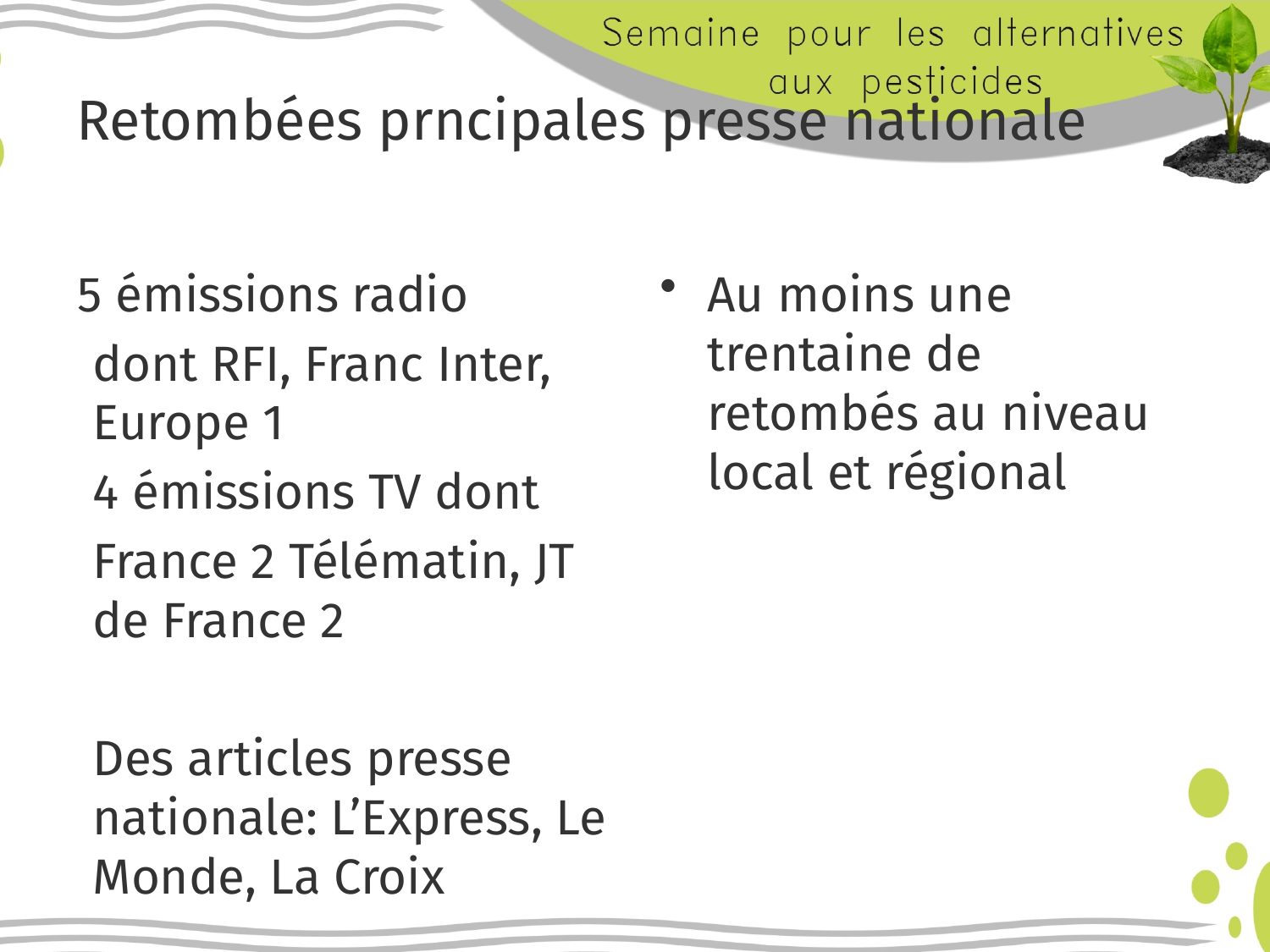

# Retombées prncipales presse nationale
5 émissions radio
dont RFI, Franc Inter, Europe 1
4 émissions TV dont
France 2 Télématin, JT de France 2

Des articles presse nationale: L’Express, Le Monde, La Croix
Au moins une trentaine de retombés au niveau local et régional